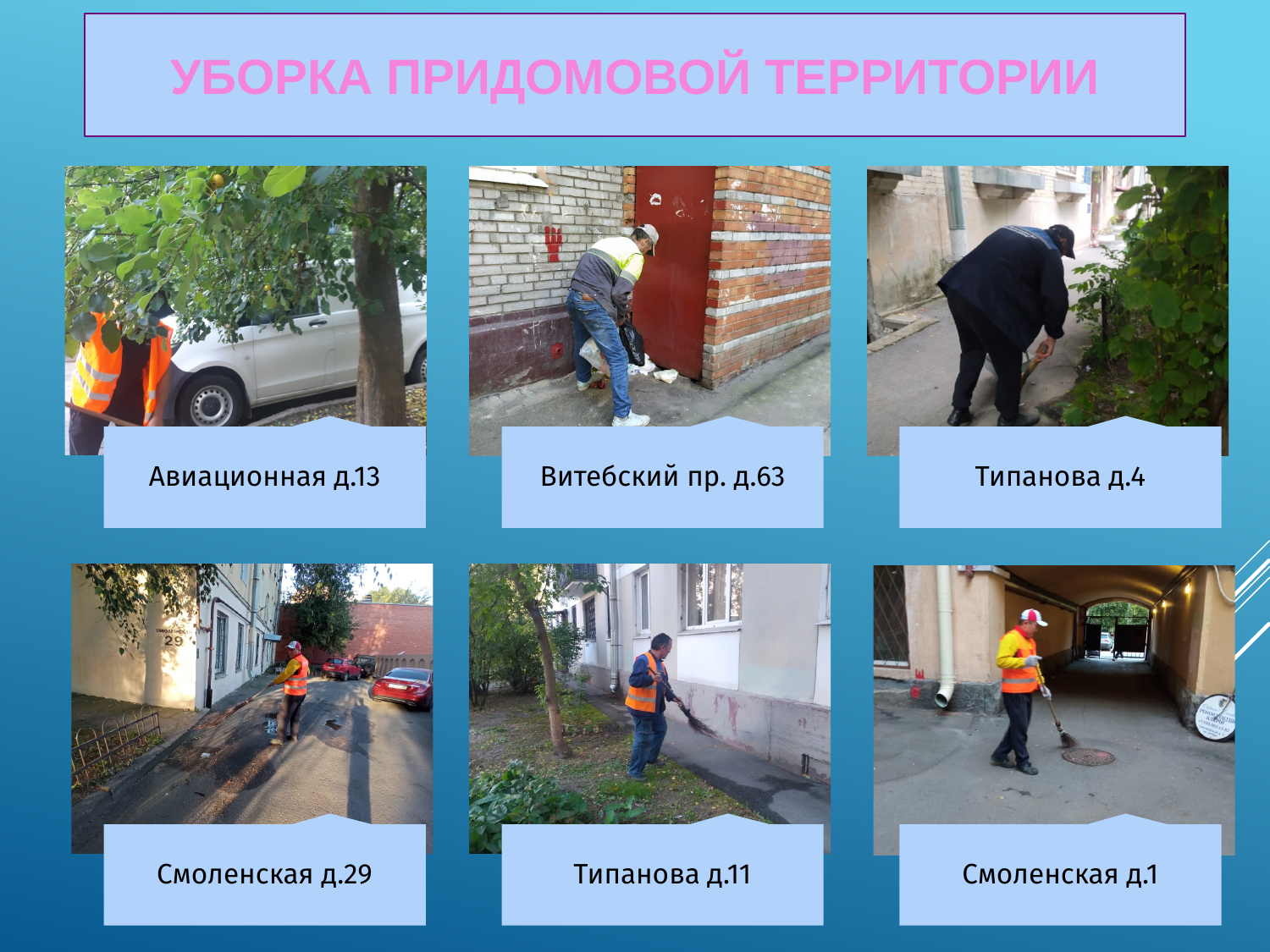

# Уборка придомовой территории
Авиационная д.13
Витебский пр. д.63
Типанова д.4
Смоленская д.29
Типанова д.11
Смоленская д.1